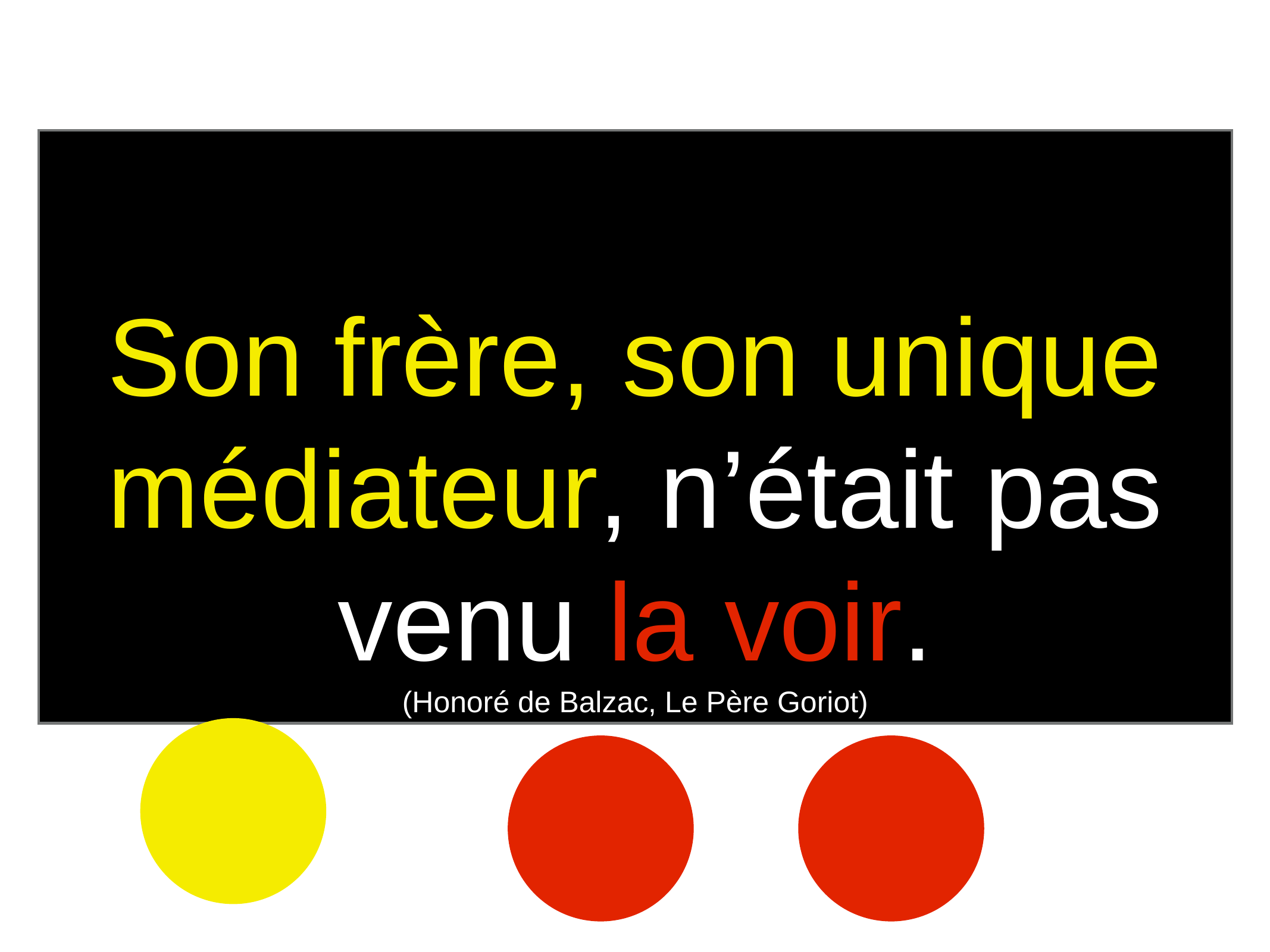

# Son frère, son unique médiateur, n’était pas venu la voir.
(Honoré de Balzac, Le Père Goriot)